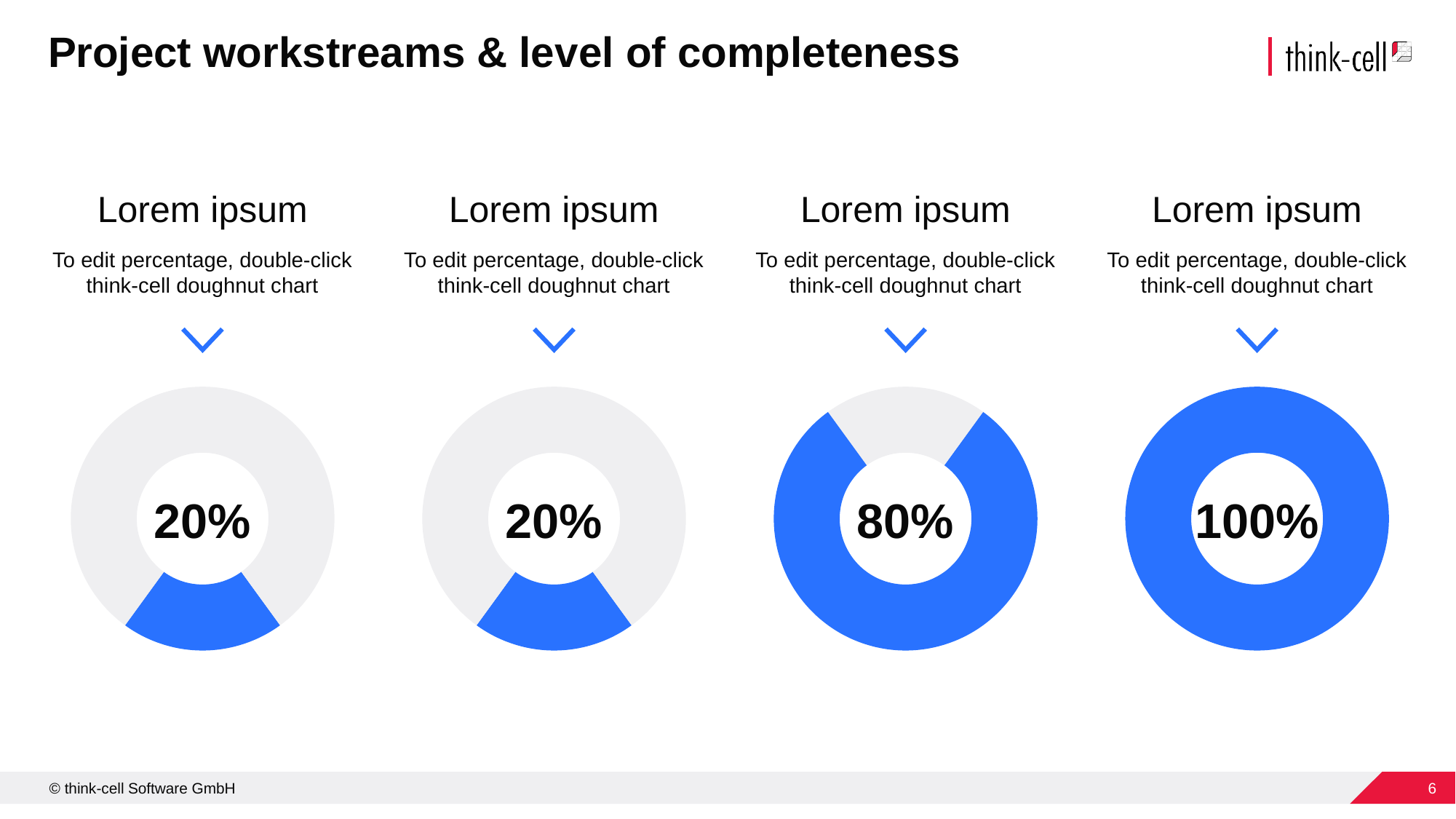

# Project workstreams & level of completeness
Lorem ipsum
Lorem ipsum
Lorem ipsum
Lorem ipsum
To edit percentage, double-click think-cell doughnut chart
To edit percentage, double-click think-cell doughnut chart
To edit percentage, double-click think-cell doughnut chart
To edit percentage, double-click think-cell doughnut chart

### Chart

| Category |  |
|---|---|

### Chart

| Category |  |
|---|---|

### Chart

| Category |  |
|---|---|

### Chart

| Category |  |
|---|---|
20%
20%
80%
100%